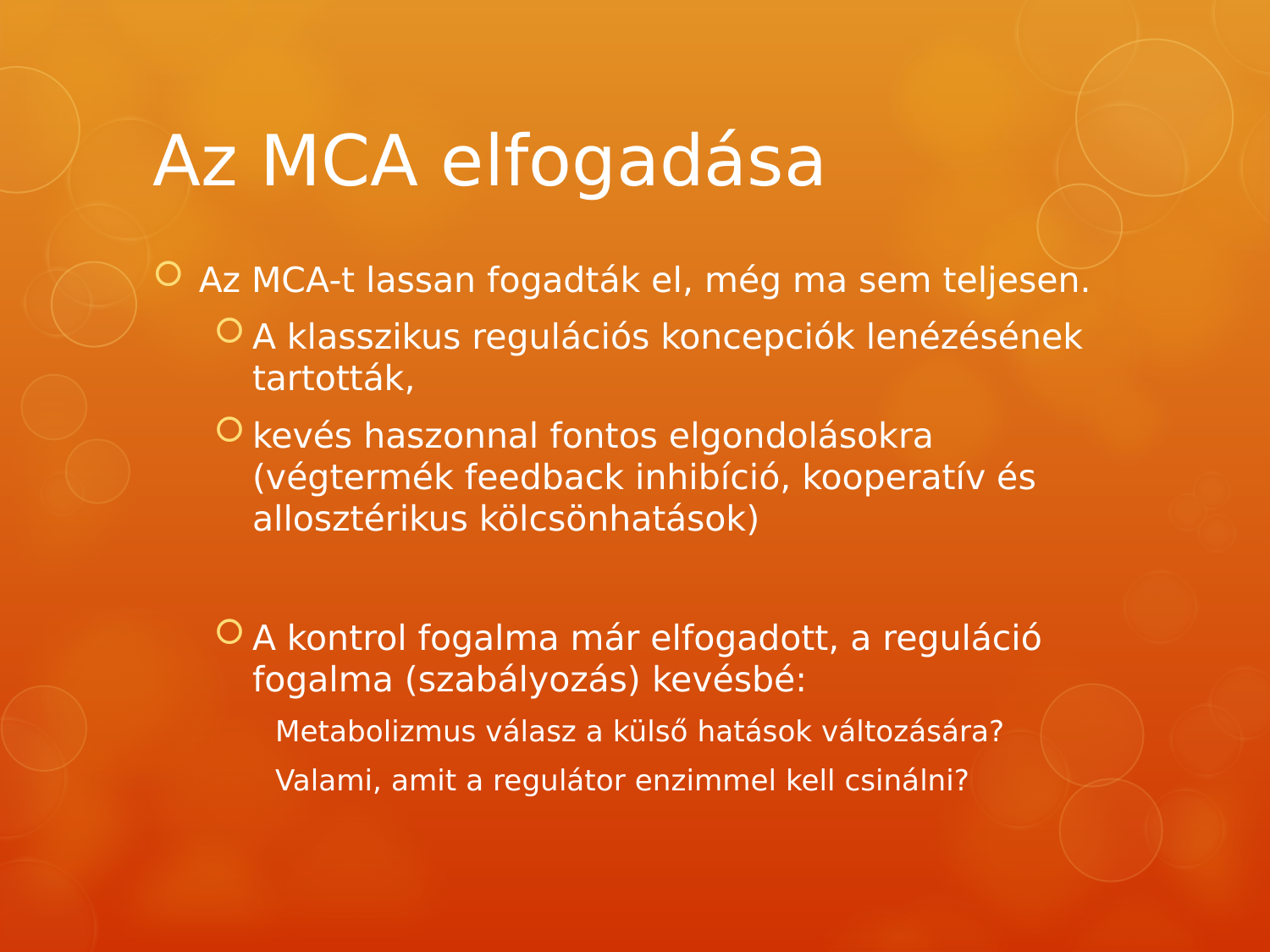

# Az MCA elfogadása
Az MCA-t lassan fogadták el, még ma sem teljesen.
A klasszikus regulációs koncepciók lenézésének tartották,
kevés haszonnal fontos elgondolásokra (végtermék feedback inhibíció, kooperatív és allosztérikus kölcsönhatások)

A kontrol fogalma már elfogadott, a reguláció fogalma (szabályozás) kevésbé:
Metabolizmus válasz a külső hatások változására?
Valami, amit a regulátor enzimmel kell csinálni?